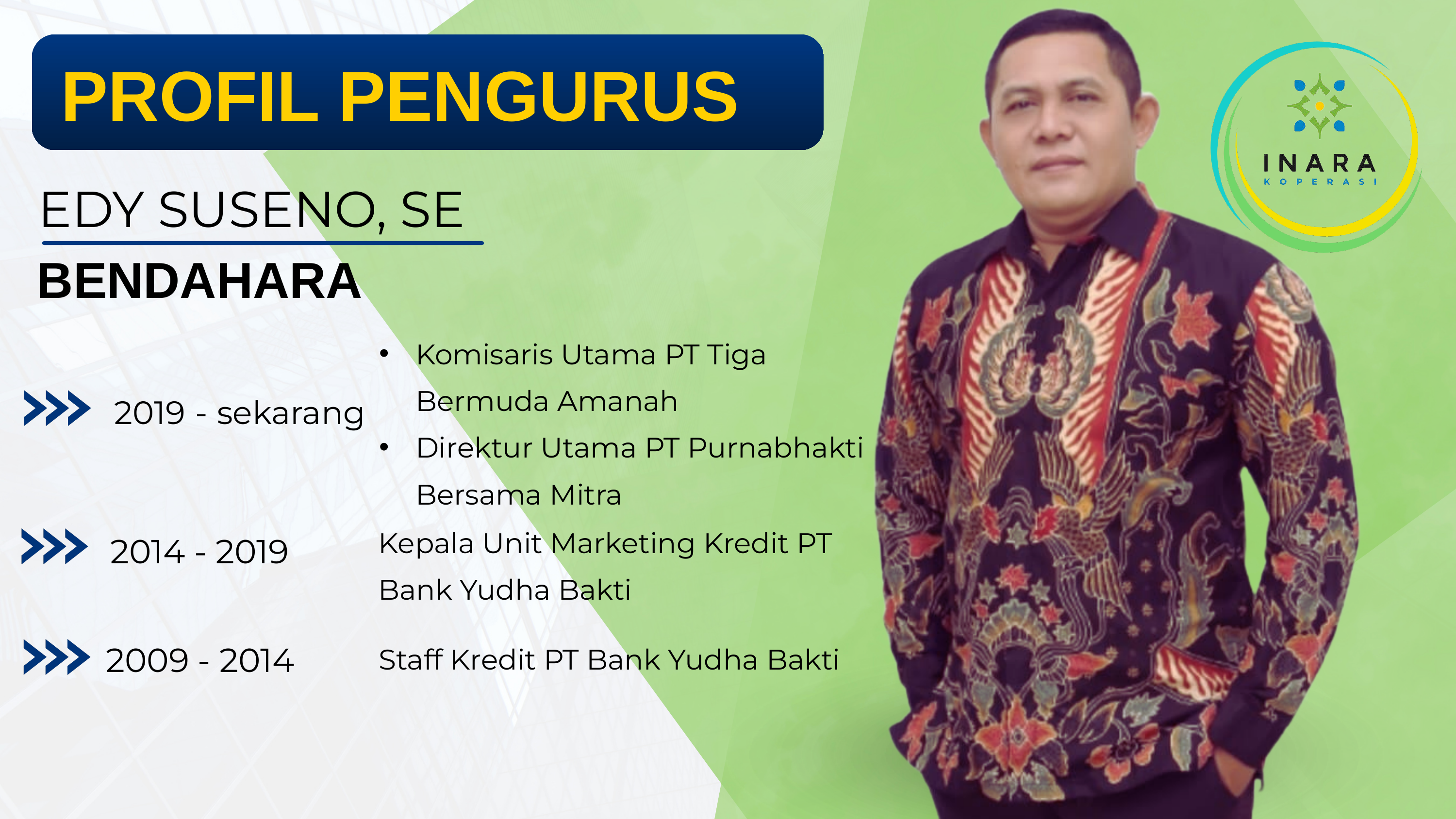

PROFIL PENGURUS

EDY SUSENO, SE
BENDAHARA

Komisaris Utama PT Tiga Bermuda Amanah
Direktur Utama PT Purnabhakti Bersama Mitra
 2019 - sekarang

Kepala Unit Marketing Kredit PT Bank Yudha Bakti
2014 - 2019

Staff Kredit PT Bank Yudha Bakti
2009 - 2014